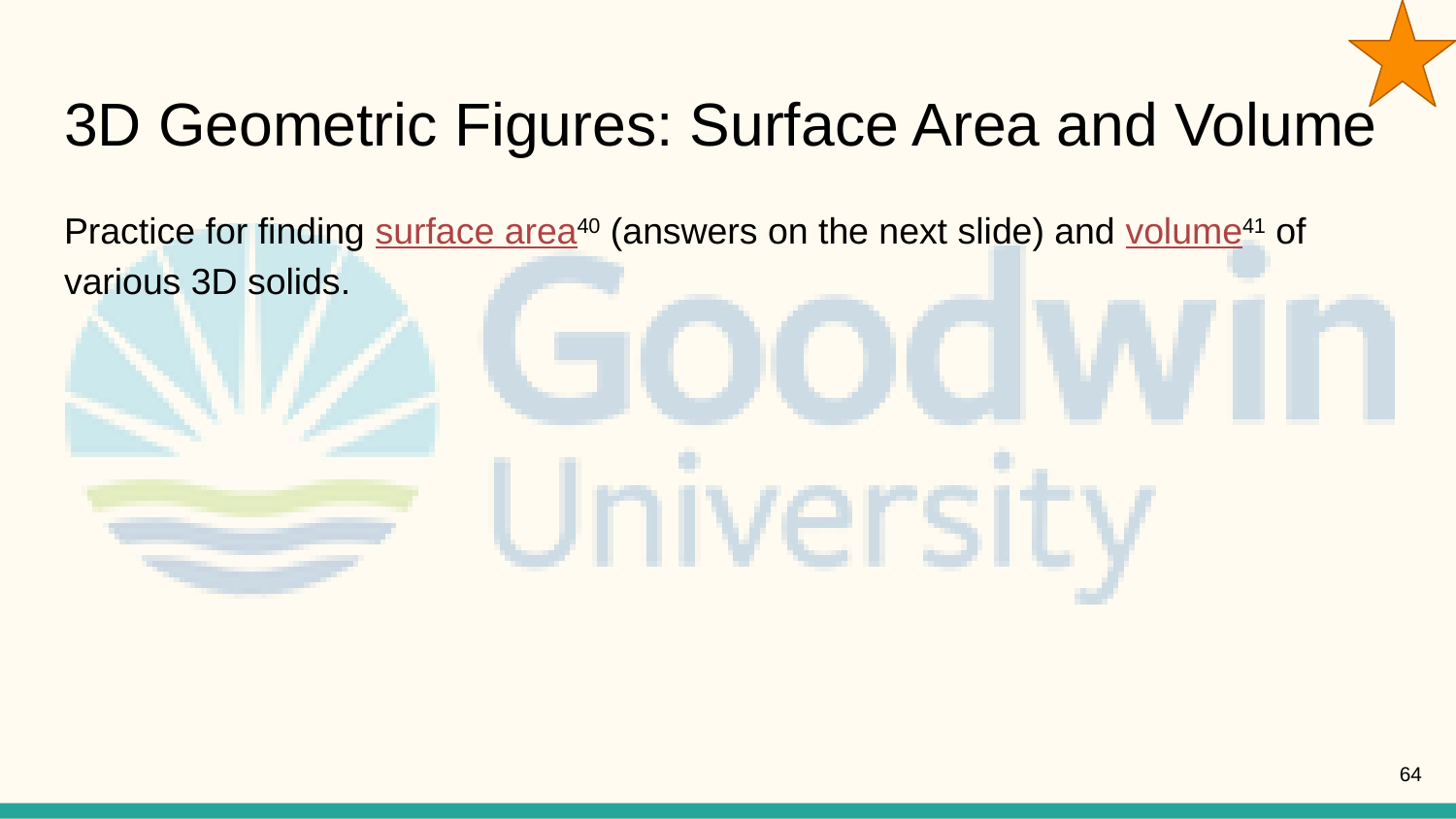

# 3D Geometric Figures: Surface Area and Volume
Practice for finding surface area40 (answers on the next slide) and volume41 of various 3D solids.
64